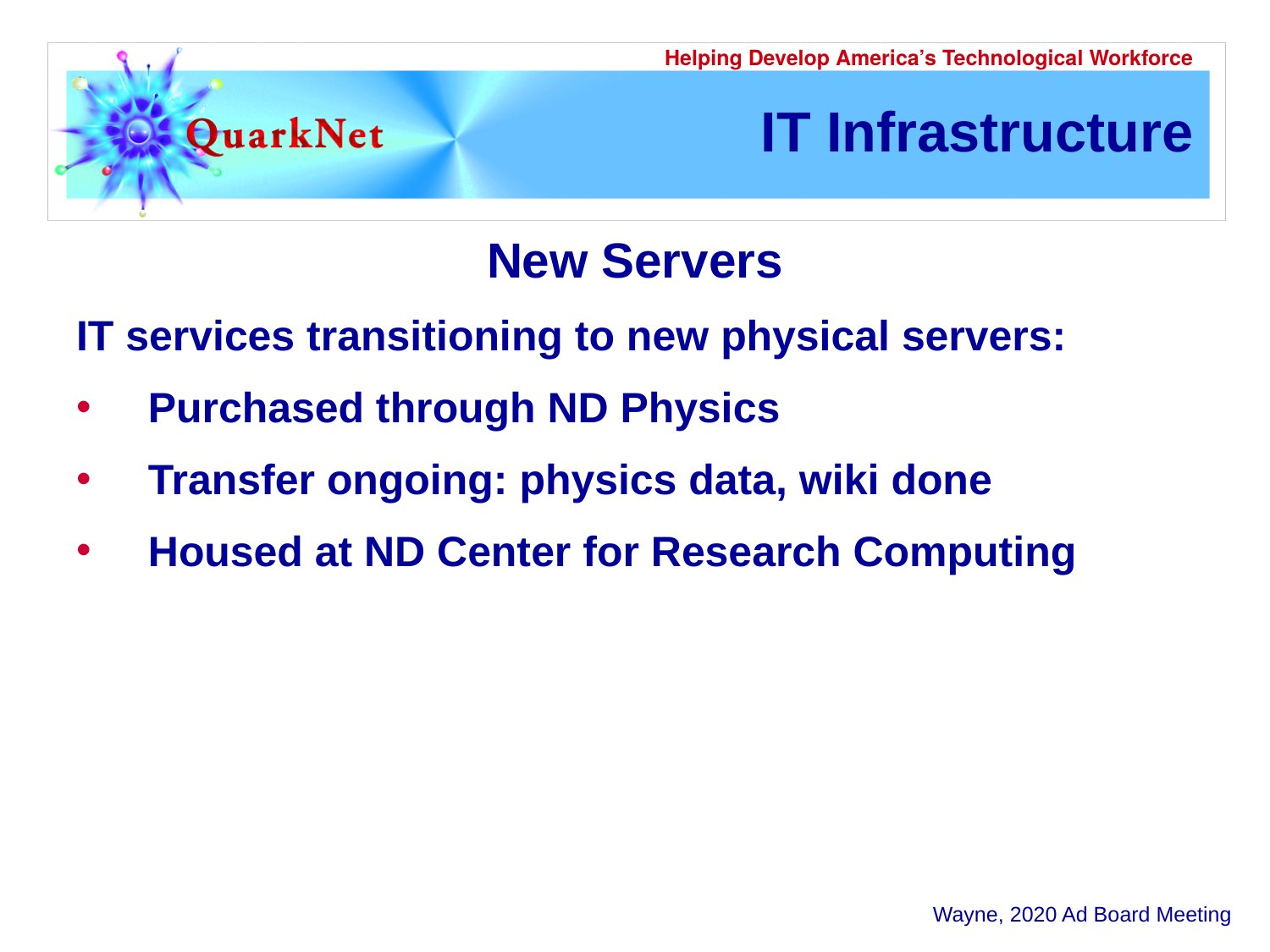

# IT Infrastructure
New Servers
IT services transitioning to new physical servers:
Purchased through ND Physics
Transfer ongoing: physics data, wiki done
Housed at ND Center for Research Computing